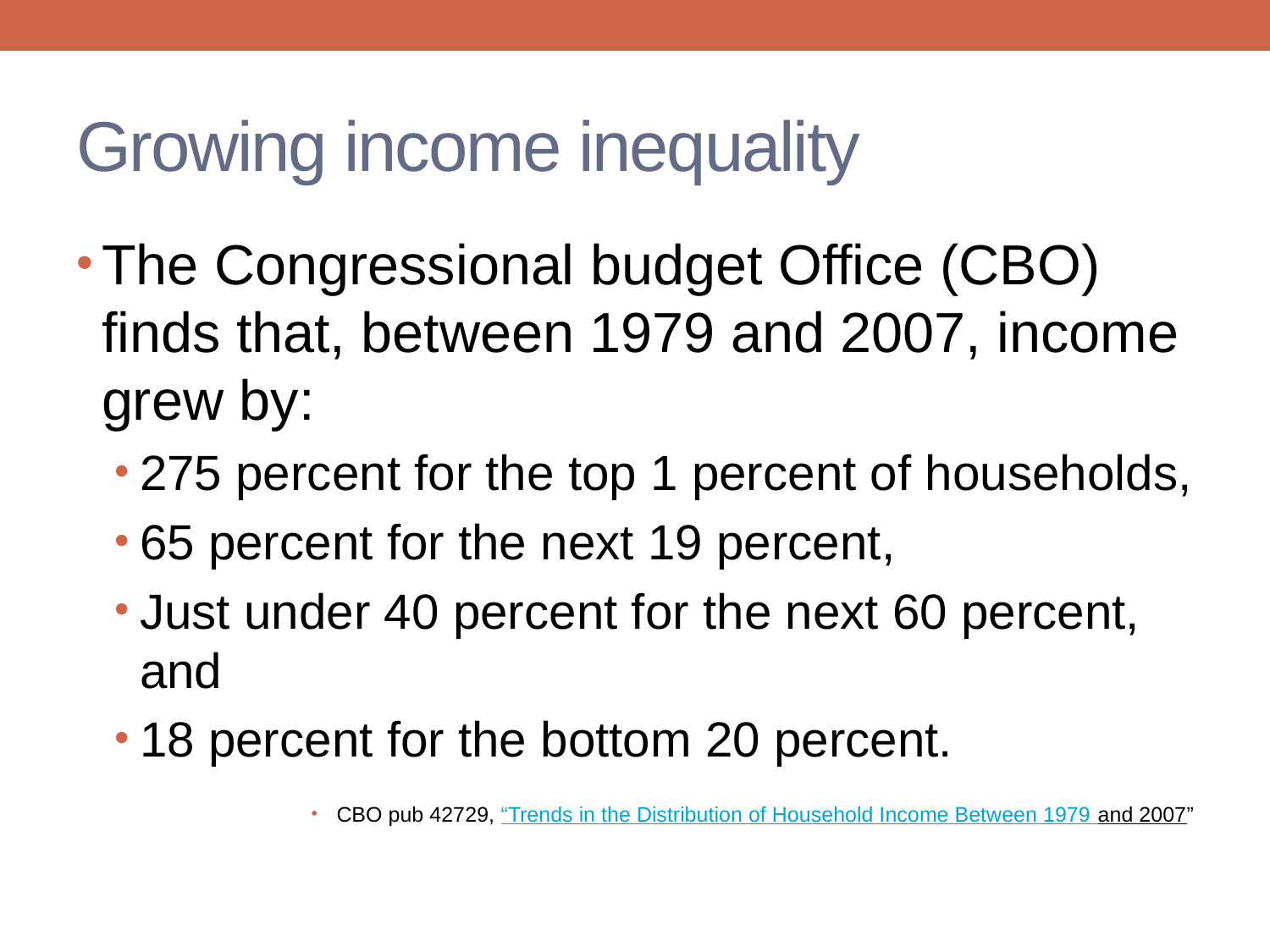

# Growing income inequality
The Congressional budget Office (CBO) finds that, between 1979 and 2007, income grew by:
275 percent for the top 1 percent of households,
65 percent for the next 19 percent,
Just under 40 percent for the next 60 percent, and
18 percent for the bottom 20 percent.

CBO pub 42729, “Trends in the Distribution of Household Income Between 1979 and 2007”